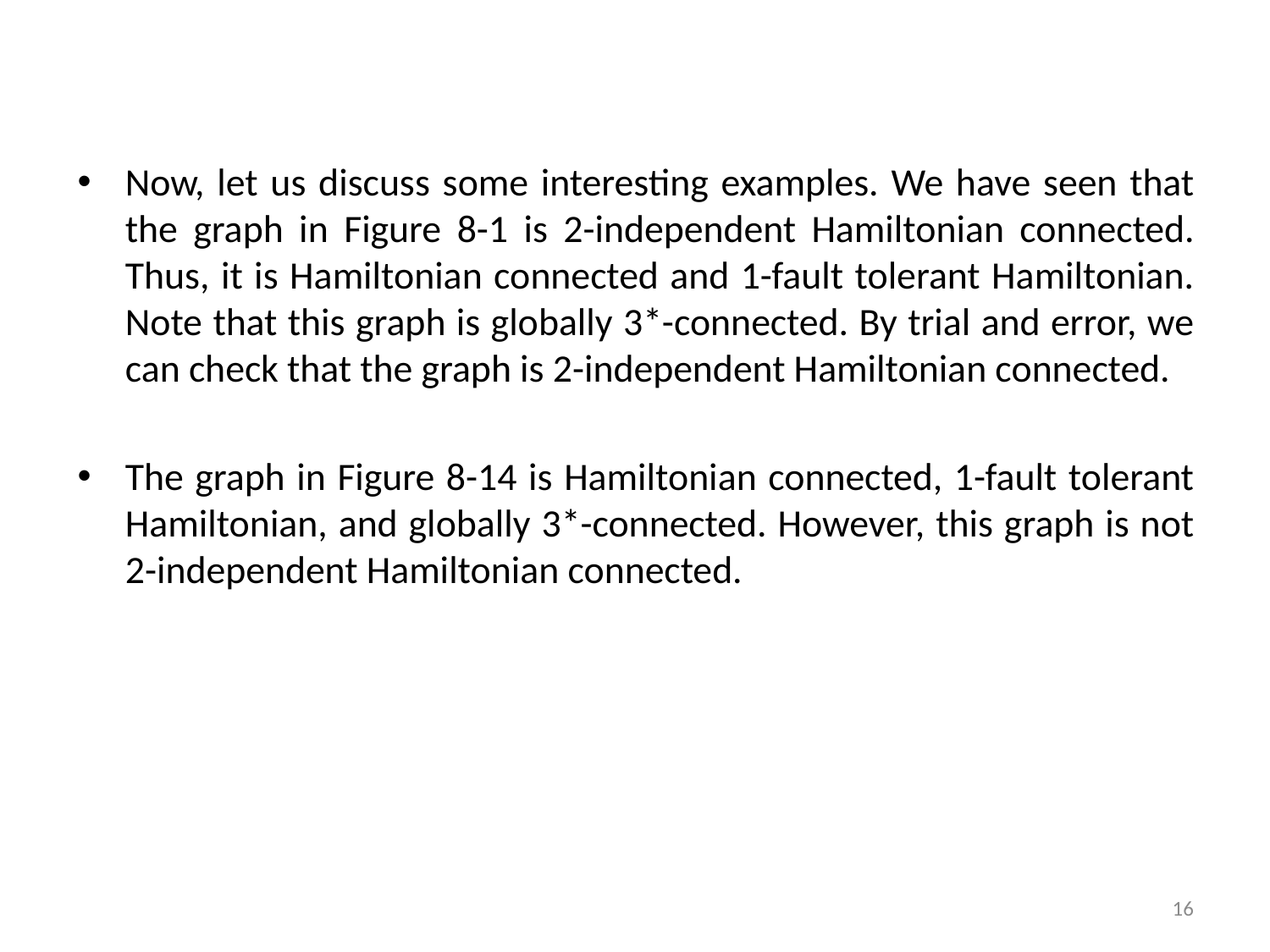

Now, let us discuss some interesting examples. We have seen that the graph in Figure 8-1 is 2-independent Hamiltonian connected. Thus, it is Hamiltonian connected and 1-fault tolerant Hamiltonian. Note that this graph is globally 3*-connected. By trial and error, we can check that the graph is 2-independent Hamiltonian connected.

The graph in Figure 8-14 is Hamiltonian connected, 1-fault tolerant Hamiltonian, and globally 3*-connected. However, this graph is not 2-independent Hamiltonian connected.
16